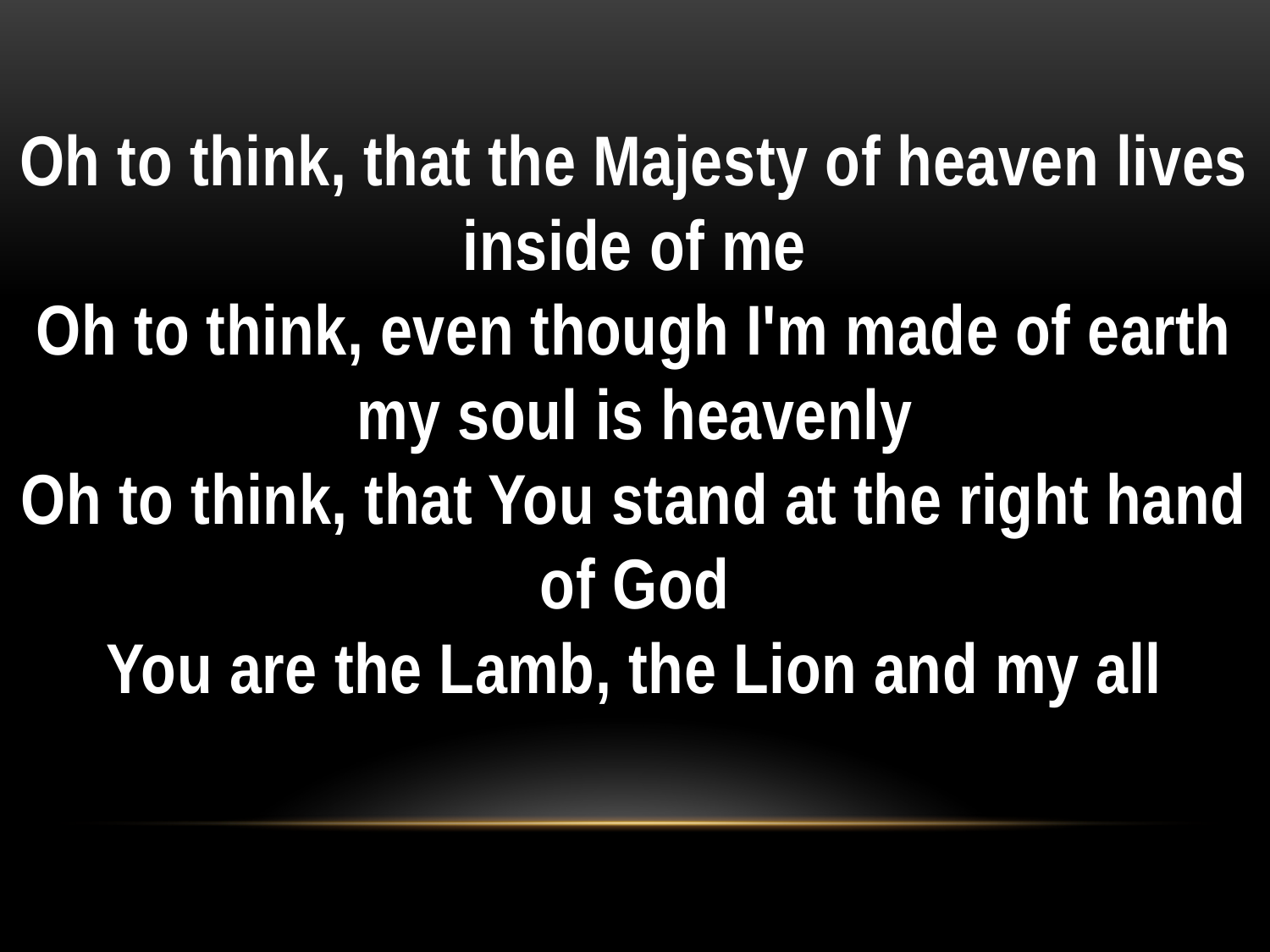

Oh to think, that the Majesty of heaven lives inside of me
Oh to think, even though I'm made of earth my soul is heavenly
Oh to think, that You stand at the right hand of God
You are the Lamb, the Lion and my all